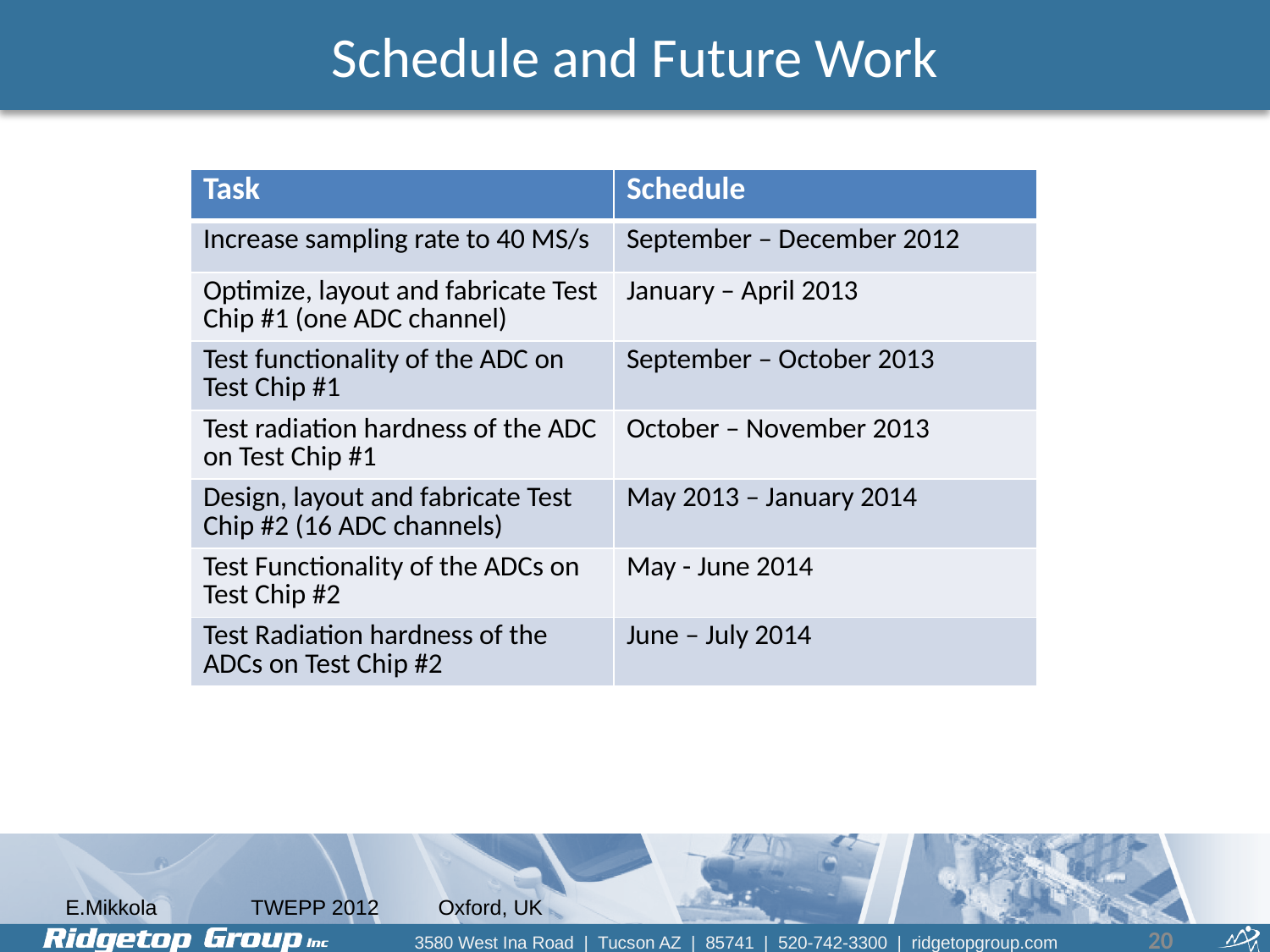

# Schedule and Future Work
| Task | Schedule |
| --- | --- |
| Increase sampling rate to 40 MS/s | September – December 2012 |
| Optimize, layout and fabricate Test Chip #1 (one ADC channel) | January – April 2013 |
| Test functionality of the ADC on Test Chip #1 | September – October 2013 |
| Test radiation hardness of the ADC on Test Chip #1 | October – November 2013 |
| Design, layout and fabricate Test Chip #2 (16 ADC channels) | May 2013 – January 2014 |
| Test Functionality of the ADCs on Test Chip #2 | May - June 2014 |
| Test Radiation hardness of the ADCs on Test Chip #2 | June – July 2014 |
20